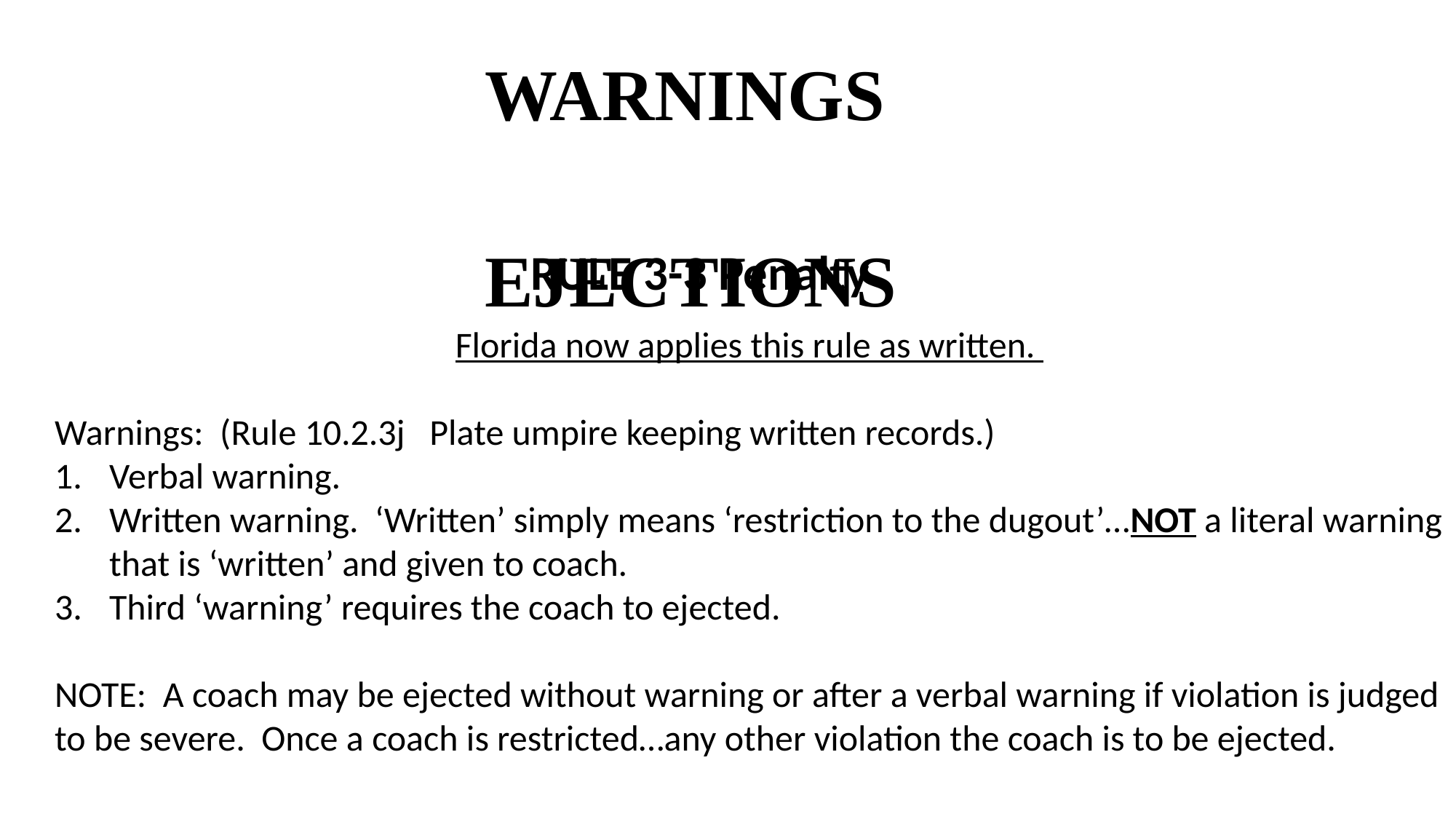

WARNINGS
EJECTIONS
RULE 3-3 Penalty
Florida now applies this rule as written.

Warnings:  (Rule 10.2.3j   Plate umpire keeping written records.)
Verbal warning.
Written warning.  ‘Written’ simply means ‘restriction to the dugout’…NOT a literal warning that is ‘written’ and given to coach.
Third ‘warning’ requires the coach to ejected.

NOTE:  A coach may be ejected without warning or after a verbal warning if violation is judged to be severe.  Once a coach is restricted…any other violation the coach is to be ejected.